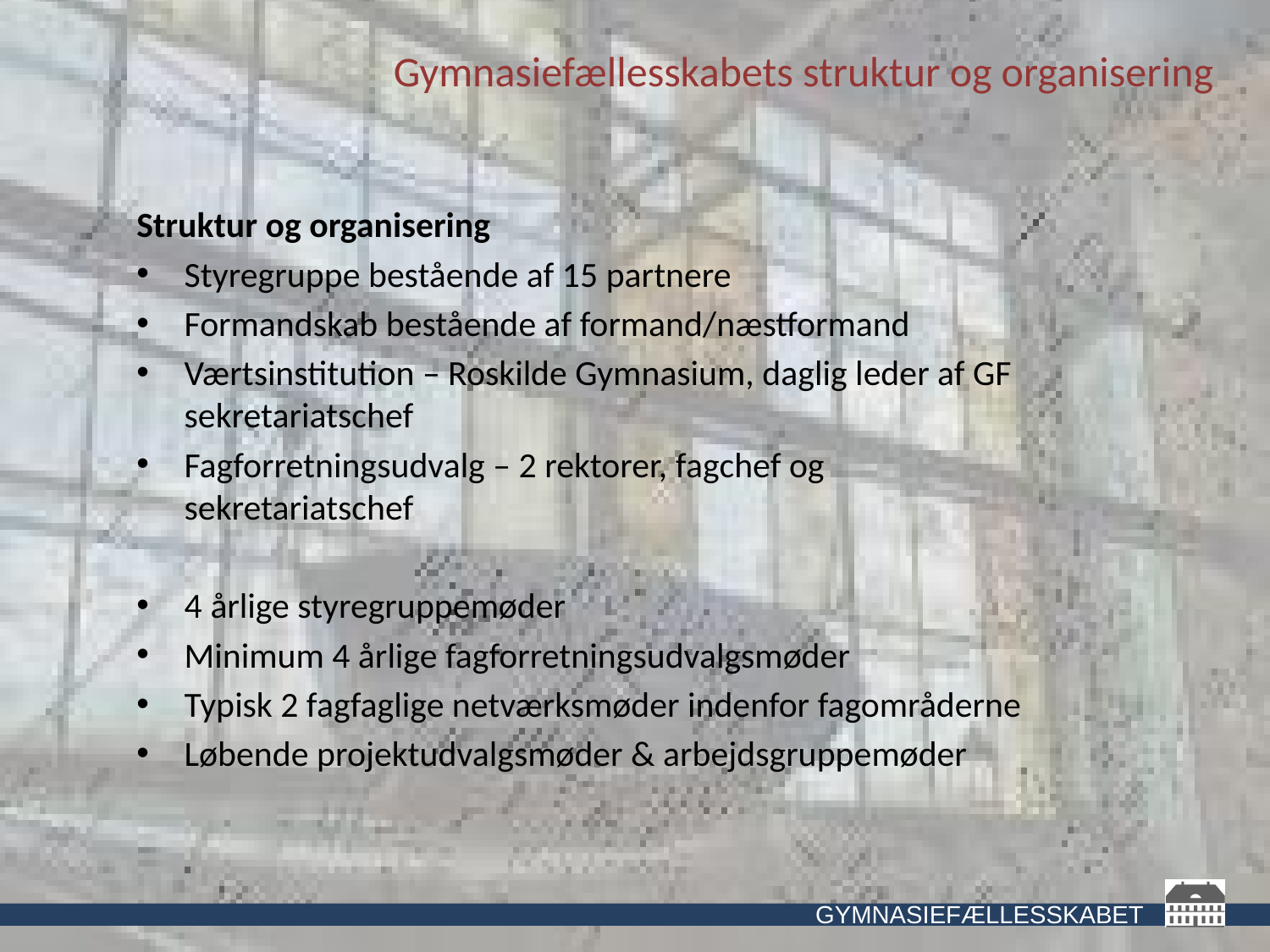

Gymnasiefællesskabets struktur og organisering
Struktur og organisering
Styregruppe bestående af 15 partnere
Formandskab bestående af formand/næstformand
Værtsinstitution – Roskilde Gymnasium, daglig leder af GF  sekretariatschef
Fagforretningsudvalg – 2 rektorer, fagchef og sekretariatschef

4 årlige styregruppemøder
Minimum 4 årlige fagforretningsudvalgsmøder
Typisk 2 fagfaglige netværksmøder indenfor fagområderne
Løbende projektudvalgsmøder & arbejdsgruppemøder